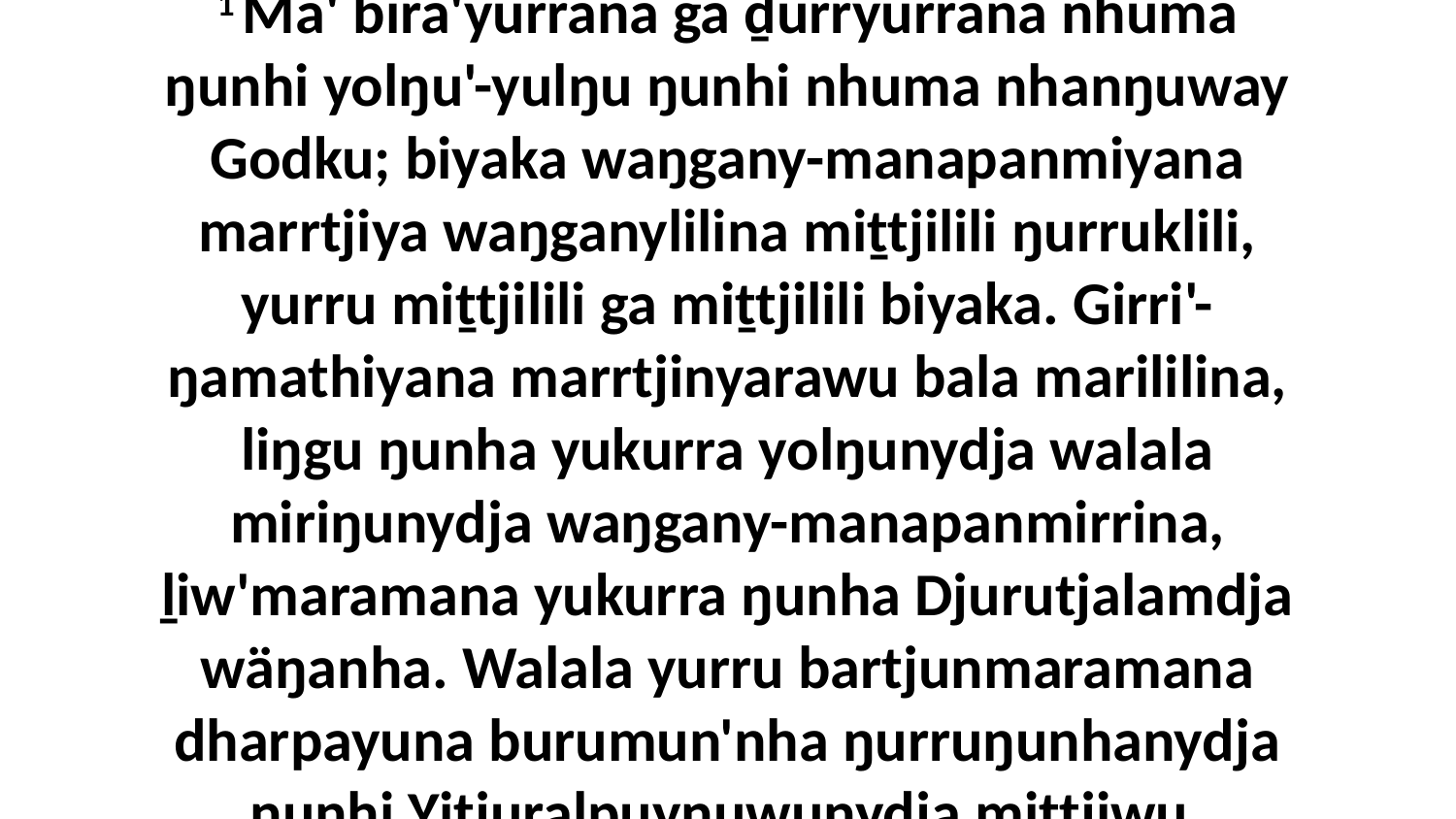

1 Ma' bira'yurrana ga ḏurryurrana nhuma ŋunhi yolŋu'-yulŋu ŋunhi nhuma nhanŋuway Godku; biyaka waŋgany-manapanmiyana marrtjiya waŋganylilina miṯtjilili ŋurruklili, yurru miṯtjilili ga miṯtjilili biyaka. Girri'-ŋamathiyana marrtjinyarawu bala marililina, liŋgu ŋunha yukurra yolŋunydja walala miriŋunydja waŋgany-manapanmirrina, ḻiw'maramana yukurra ŋunha Djurutjalamdja wäŋanha. Walala yurru bartjunmaramana dharpayuna burumun'nha ŋurruŋunhanydja ŋunhi Yitjuralpuyŋuwunydja miṯtjiwu.